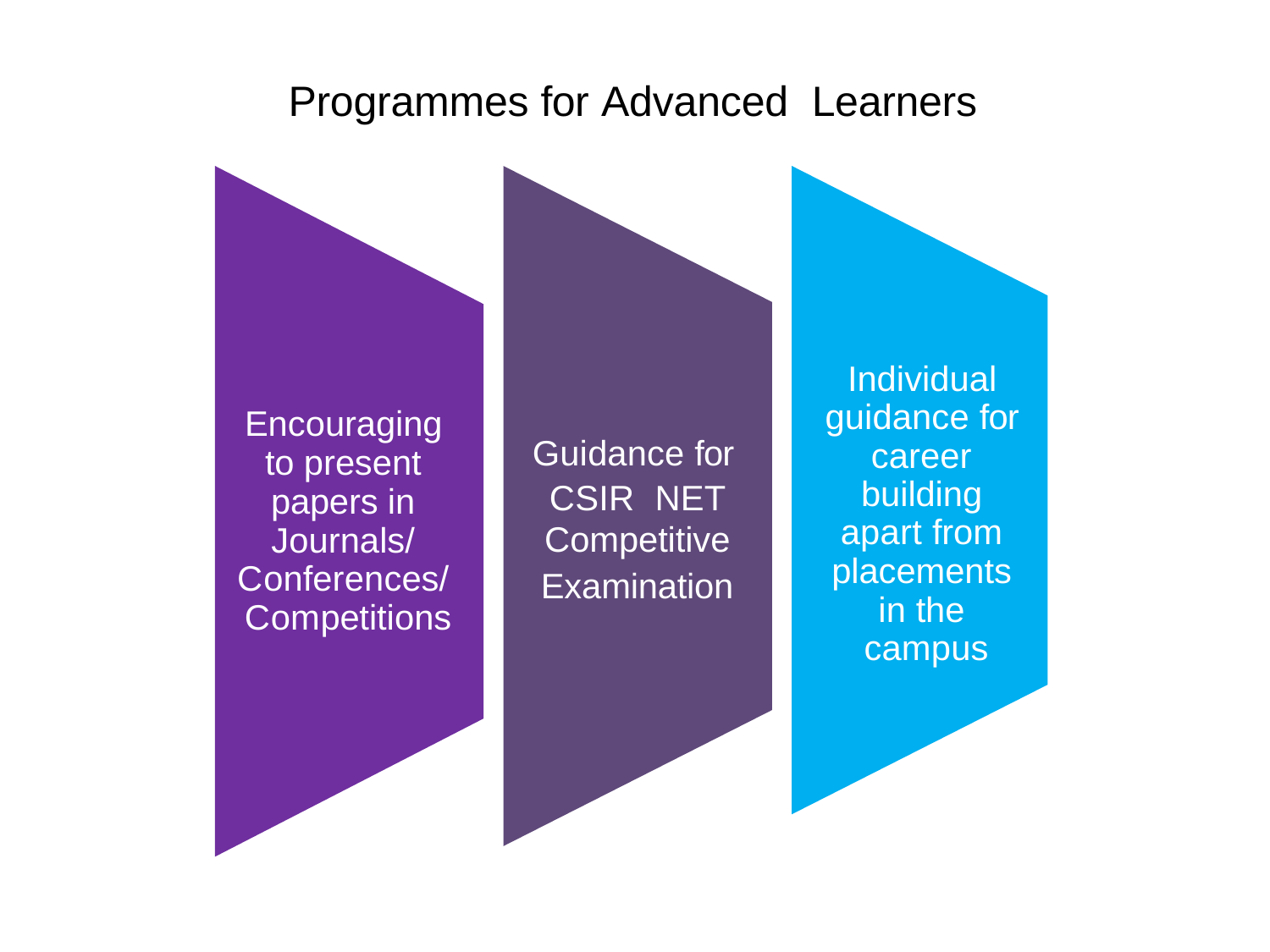

# Programmes for Advanced  Learners

Individual  guidance for  career  building  apart from  placements  in the  campus
Encouraging  to present  papers in  Journals/  Conferences/  Competitions
Guidance for  CSIR  NET
Competitive
Examination